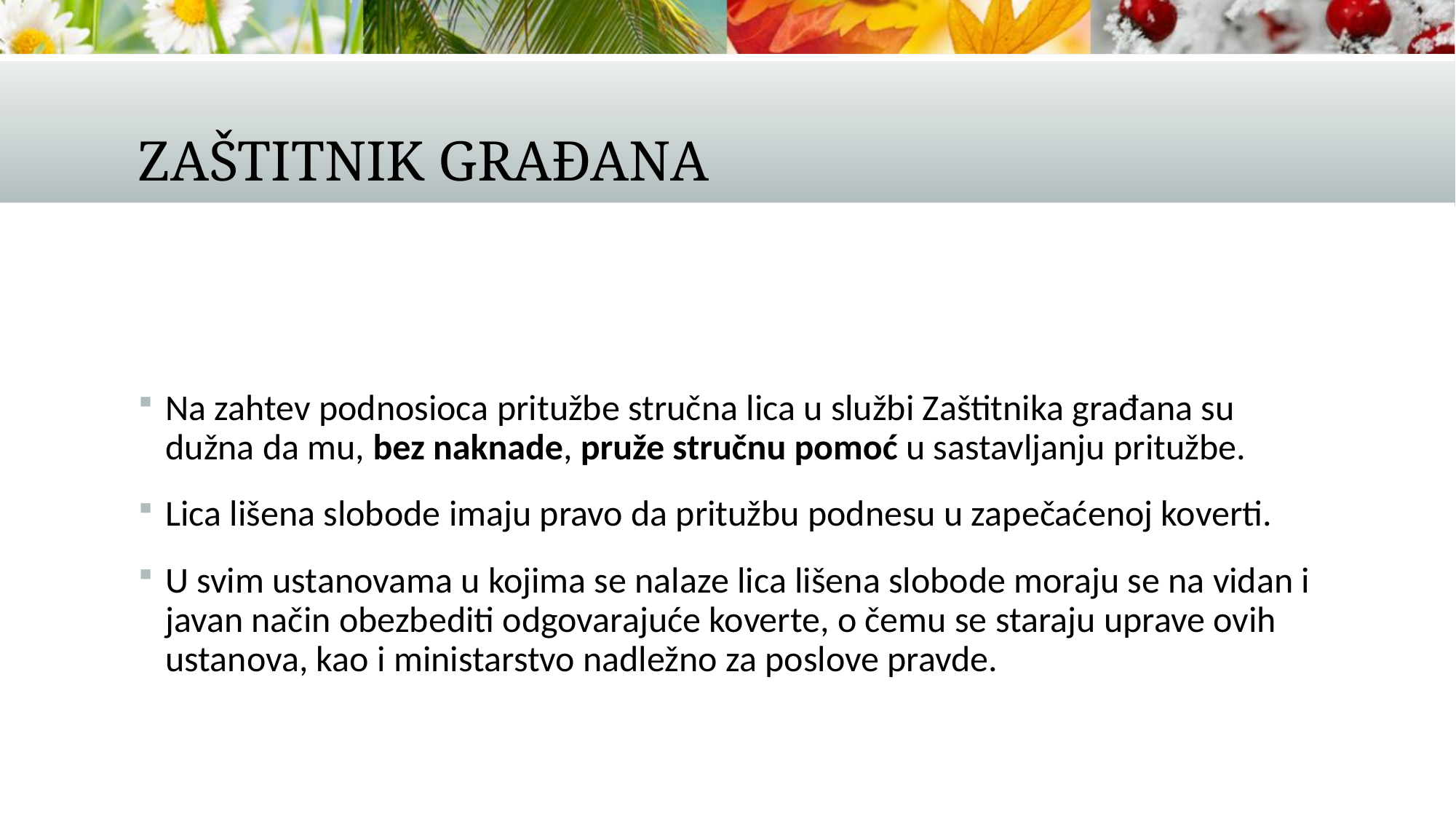

# Zaštitnik građana

Na zahtev podnosioca pritužbe stručna lica u službi Zaštitnika građana su dužna da mu, bez naknade, pruže stručnu pomoć u sastavljanju pritužbe.
Lica lišena slobode imaju pravo da pritužbu podnesu u zapečaćenoj koverti.
U svim ustanovama u kojima se nalaze lica lišena slobode moraju se na vidan i javan način obezbediti odgovarajuće koverte, o čemu se staraju uprave ovih ustanova, kao i ministarstvo nadležno za poslove pravde.